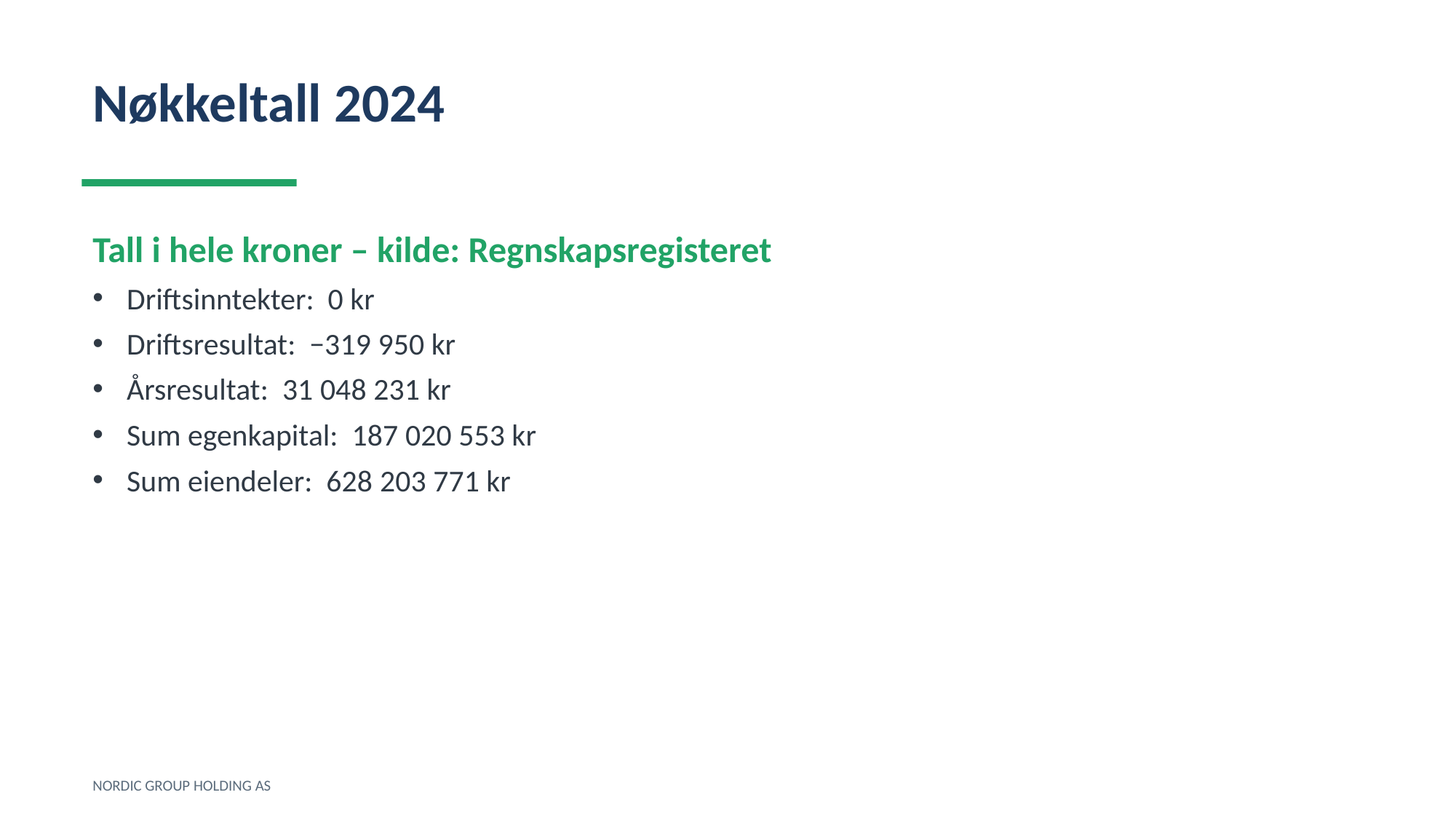

Nøkkeltall 2024

Tall i hele kroner – kilde: Regnskapsregisteret
Driftsinntekter:  0 kr
Driftsresultat:  −319 950 kr
Årsresultat:  31 048 231 kr
Sum egenkapital:  187 020 553 kr
Sum eiendeler:  628 203 771 kr
NORDIC GROUP HOLDING AS